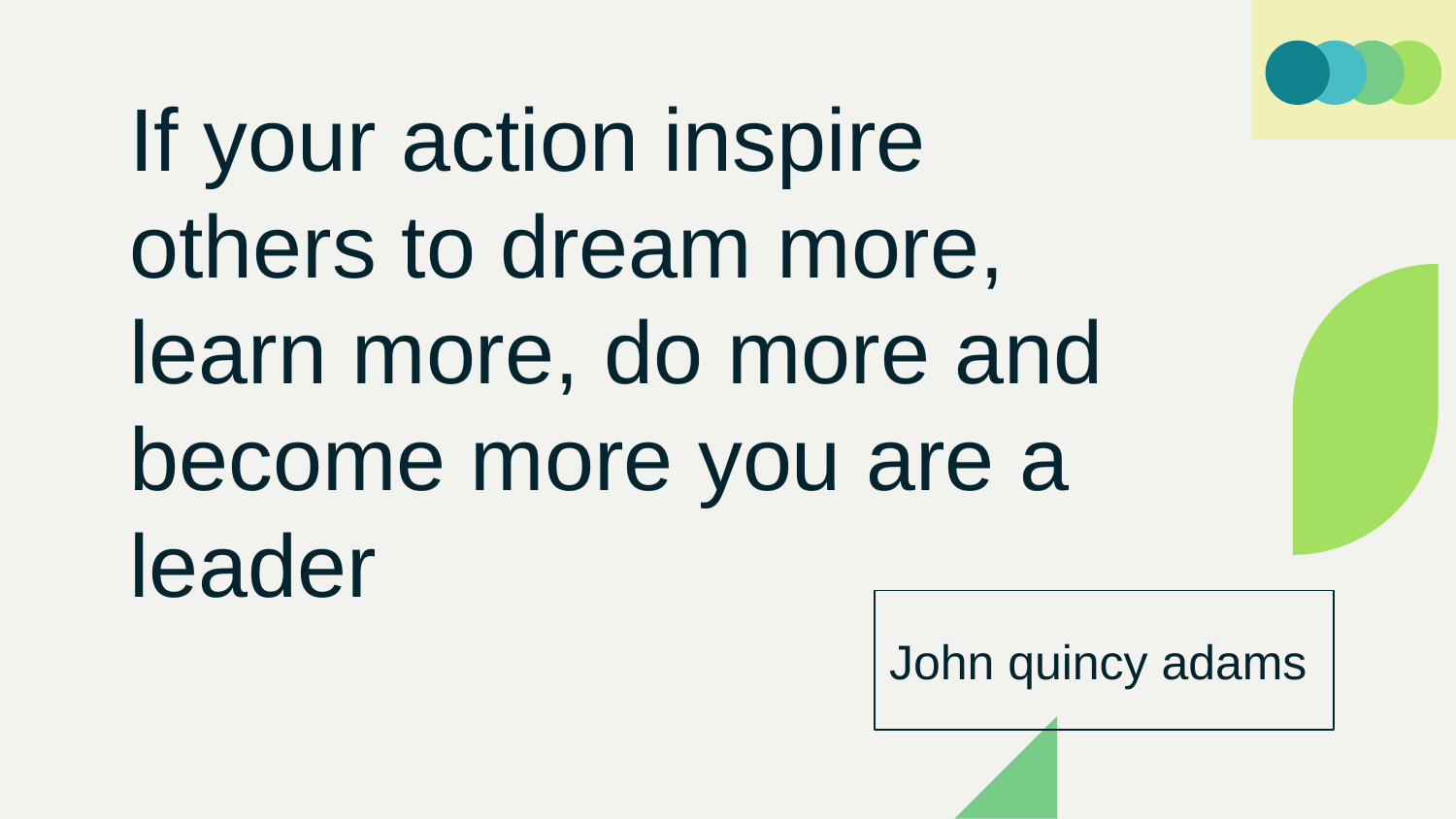

# If your action inspire others to dream more, learn more, do more and become more you are a leader
John quincy adams